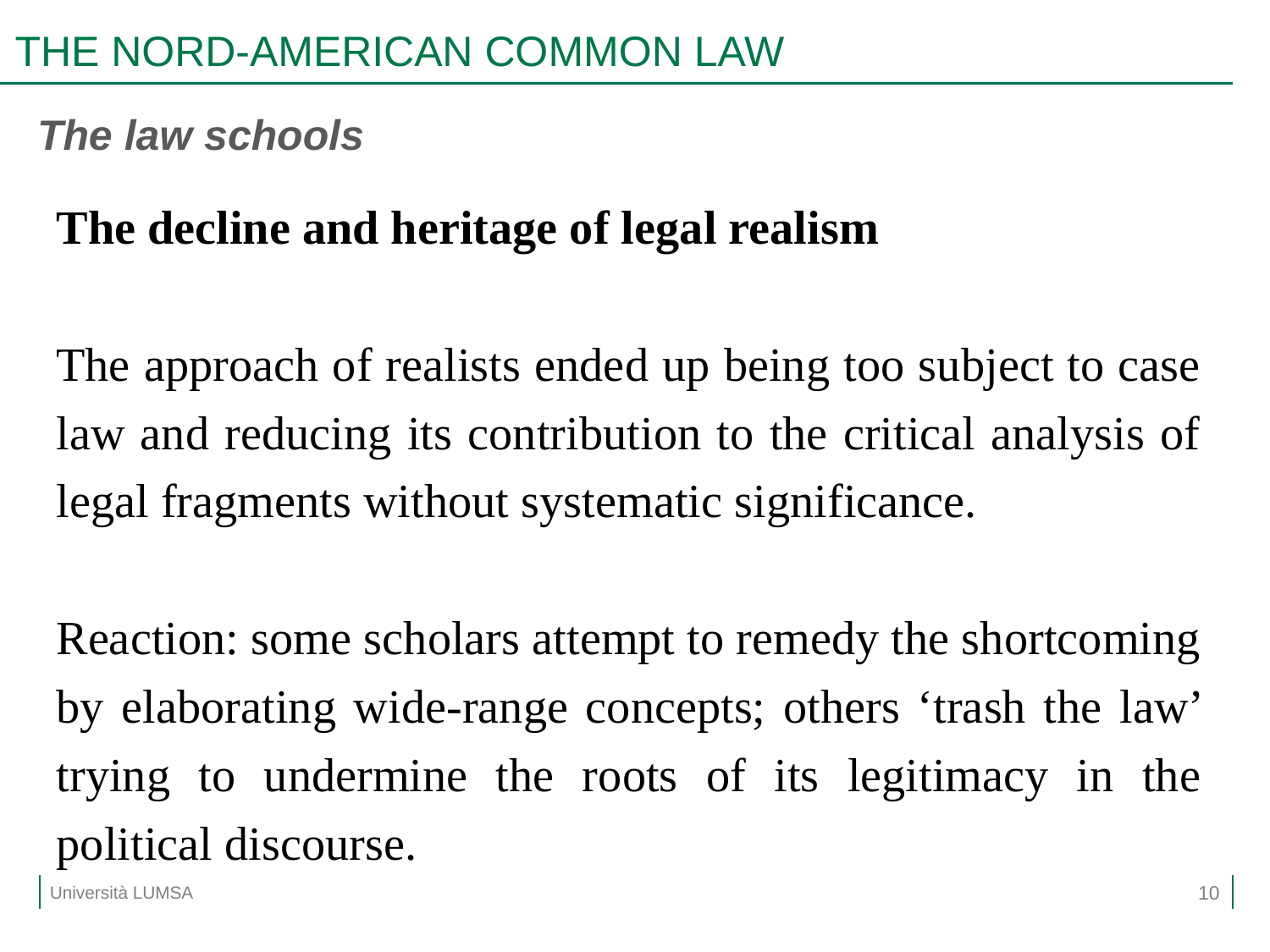

# THE NORD-AMERICAN COMMON LAW
The law schools
The decline and heritage of legal realism

The approach of realists ended up being too subject to case law and reducing its contribution to the critical analysis of legal fragments without systematic significance.

Reaction: some scholars attempt to remedy the shortcoming by elaborating wide-range concepts; others ‘trash the law’ trying to undermine the roots of its legitimacy in the political discourse.
10